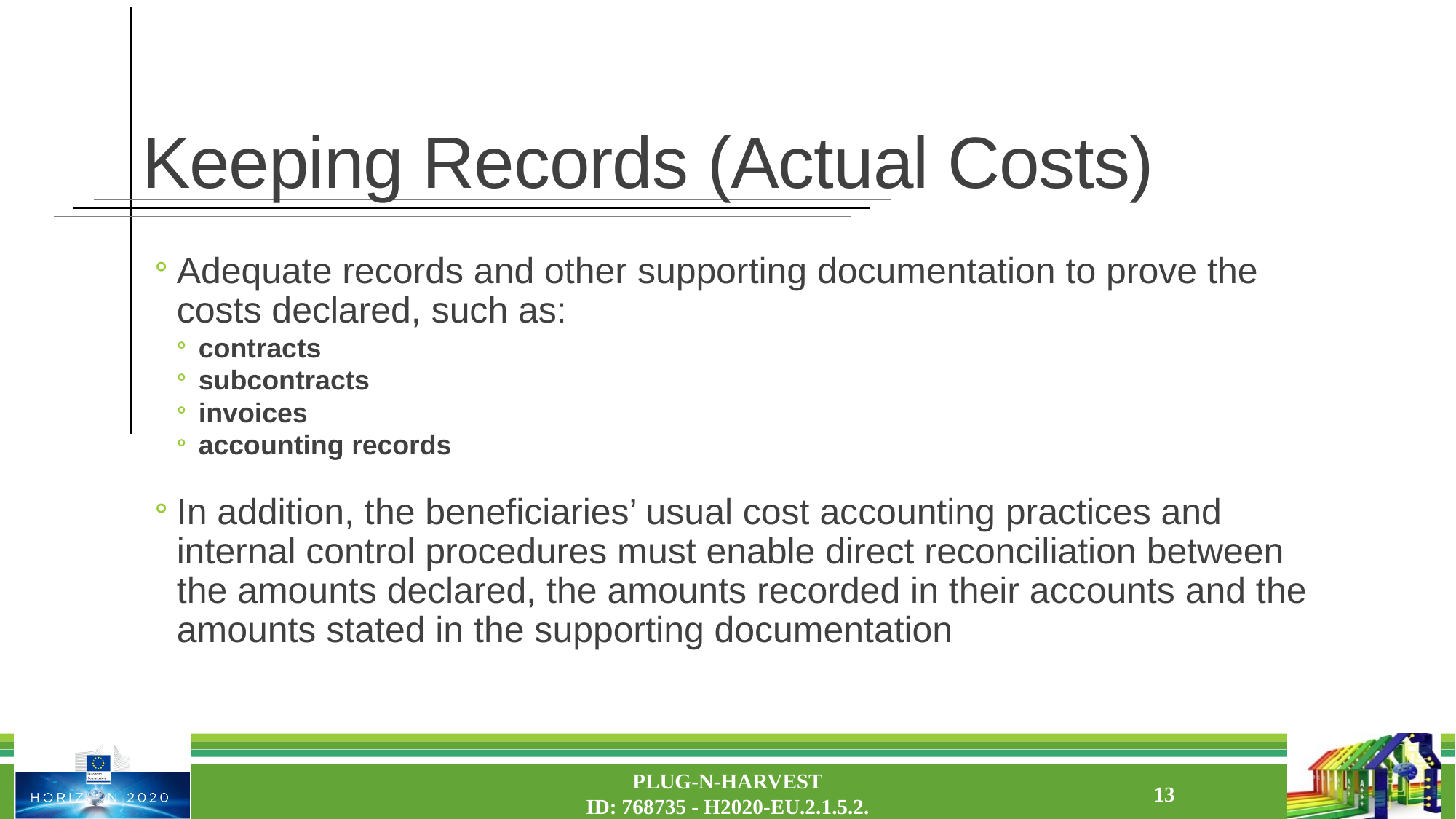

# Keeping Records (Actual Costs)
Adequate records and other supporting documentation to prove the costs declared, such as:
contracts
subcontracts
invoices
accounting records
In addition, the beneficiaries’ usual cost accounting practices and internal control procedures must enable direct reconciliation between the amounts declared, the amounts recorded in their accounts and the amounts stated in the supporting documentation
PLUG-N-HARVEST
ID: 768735 - H2020-EU.2.1.5.2.
13